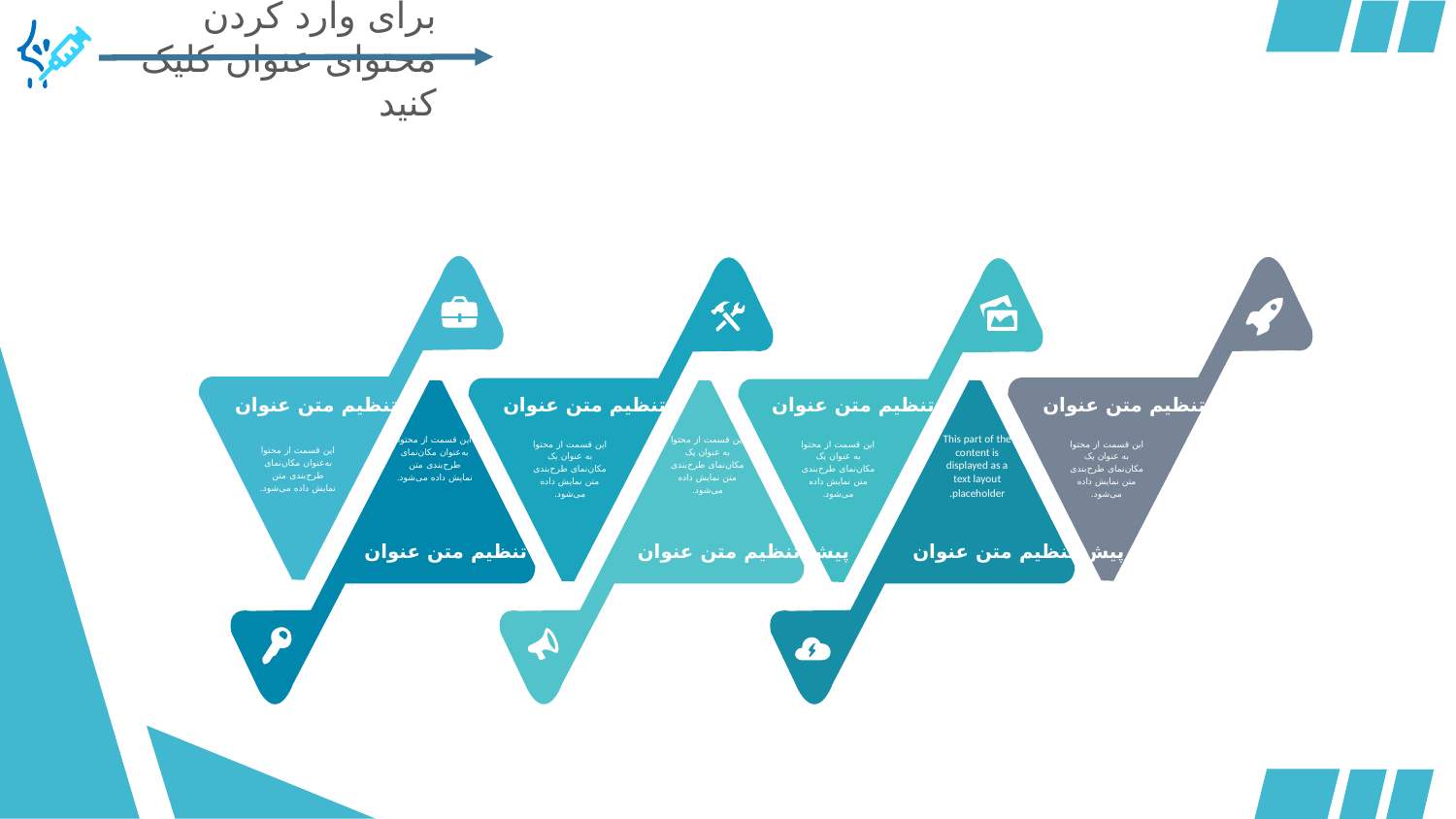

برای وارد کردن محتوای عنوان کلیک کنید

از پیش تنظیم متن عنوان
این قسمت از محتوا به‌عنوان مکان‌نمای طرح‌بندی متن نمایش داده می‌شود.

از پیش تنظیم متن عنوان
این قسمت از محتوا به عنوان یک مکان‌نمای طرح‌بندی متن نمایش داده می‌شود.

از پیش تنظیم متن عنوان
این قسمت از محتوا به عنوان یک مکان‌نمای طرح‌بندی متن نمایش داده می‌شود.

از پیش تنظیم متن عنوان
این قسمت از محتوا به عنوان یک مکان‌نمای طرح‌بندی متن نمایش داده می‌شود.

این قسمت از محتوا به‌عنوان مکان‌نمای طرح‌بندی متن نمایش داده می‌شود.
از پیش تنظیم متن عنوان

این قسمت از محتوا به عنوان یک مکان‌نمای طرح‌بندی متن نمایش داده می‌شود.
از پیش تنظیم متن عنوان

This part of the content is displayed as a text layout placeholder.
از پیش تنظیم متن عنوان